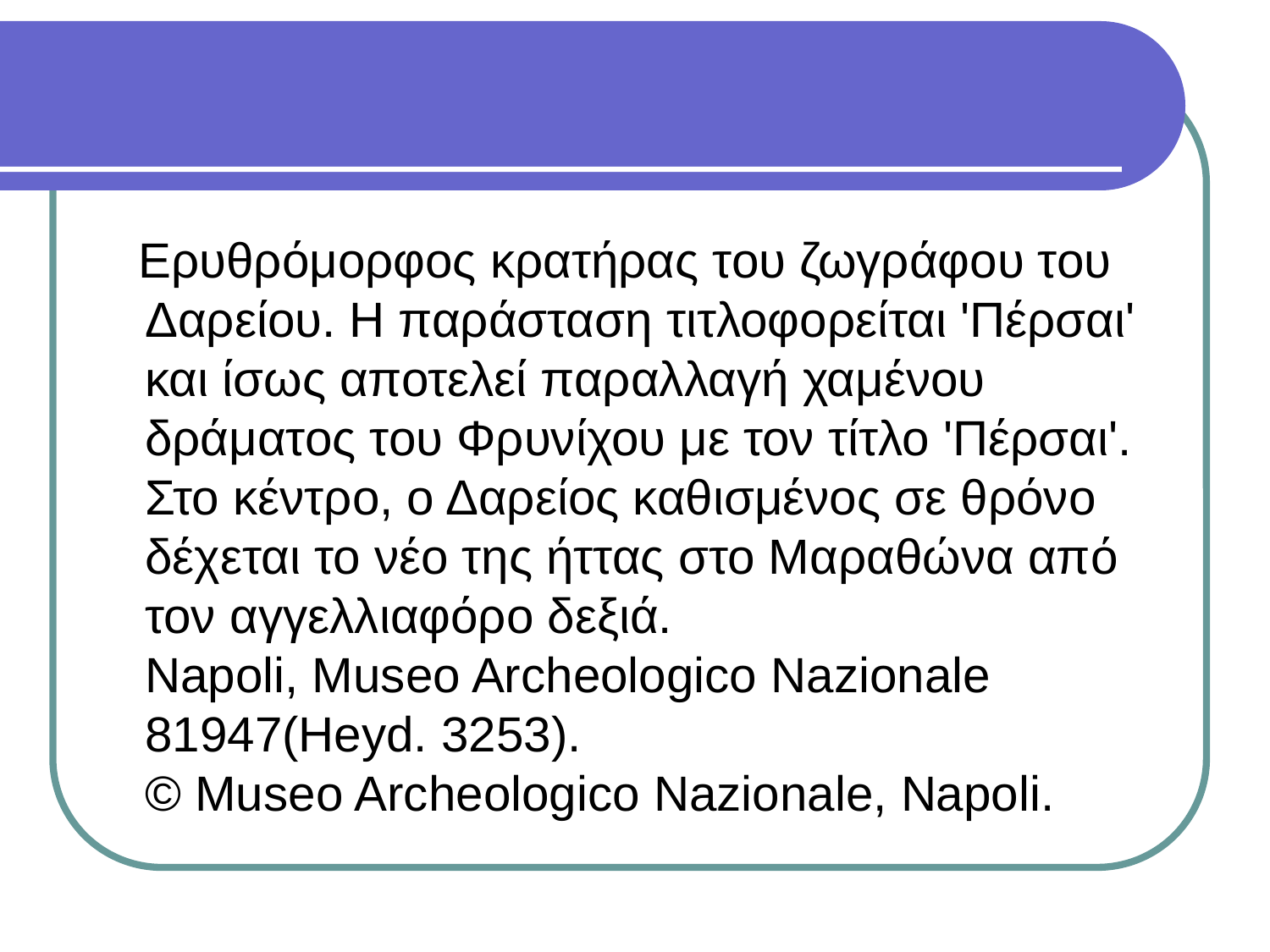

#
   Ερυθρόμορφος κρατήρας του ζωγράφου του Δαρείου. Η παράσταση τιτλοφορείται 'Πέρσαι' και ίσως αποτελεί παραλλαγή χαμένου δράματος του Φρυνίχου με τον τίτλο 'Πέρσαι'. Στο κέντρο, ο Δαρείος καθισμένος σε θρόνο δέχεται το νέο της ήττας στο Μαραθώνα από τον αγγελλιαφόρο δεξιά.
Napoli, Museo Archeologico Nazionale 81947(Heyd. 3253).
© Museo Archeologico Nazionale, Napoli.